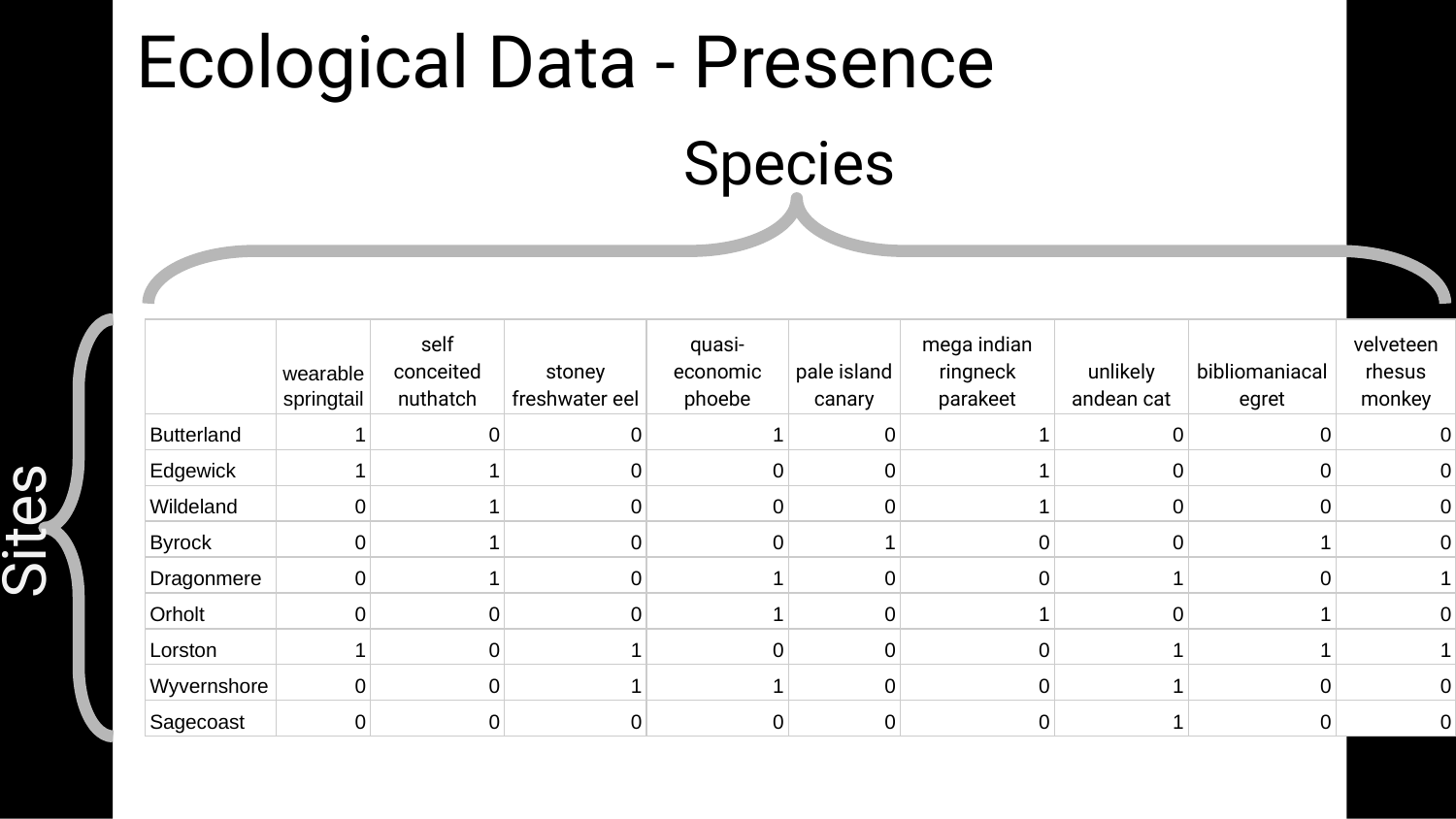

# Ecological Data - Presence
Species

|  | wearable springtail | self conceited nuthatch | stoney freshwater eel | quasi- economic phoebe | pale island canary | mega indian ringneck parakeet | unlikely andean cat | bibliomaniacal egret | velveteen rhesus monkey |
| --- | --- | --- | --- | --- | --- | --- | --- | --- | --- |
| Butterland | 1 | 0 | 0 | 1 | 0 | 1 | 0 | 0 | 0 |
| Edgewick | 1 | 1 | 0 | 0 | 0 | 1 | 0 | 0 | 0 |
| Wildeland | 0 | 1 | 0 | 0 | 0 | 1 | 0 | 0 | 0 |
| Byrock | 0 | 1 | 0 | 0 | 1 | 0 | 0 | 1 | 0 |
| Dragonmere | 0 | 1 | 0 | 1 | 0 | 0 | 1 | 0 | 1 |
| Orholt | 0 | 0 | 0 | 1 | 0 | 1 | 0 | 1 | 0 |
| Lorston | 1 | 0 | 1 | 0 | 0 | 0 | 1 | 1 | 1 |
| Wyvernshore | 0 | 0 | 1 | 1 | 0 | 0 | 1 | 0 | 0 |
| Sagecoast | 0 | 0 | 0 | 0 | 0 | 0 | 1 | 0 | 0 |
Sites